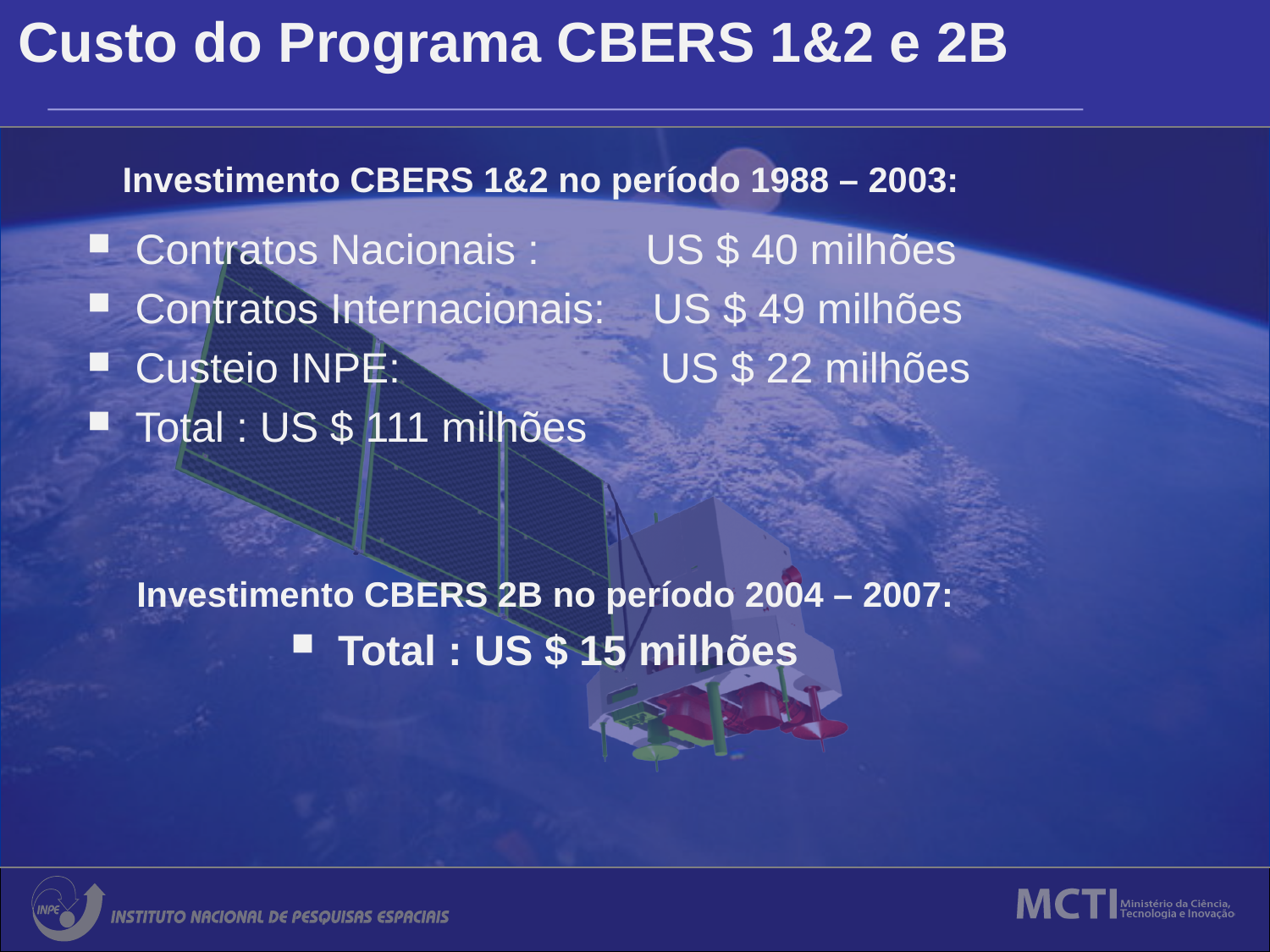

Custo do Programa CBERS 1&2 e 2B
Investimento CBERS 1&2 no período 1988 – 2003:
Contratos Nacionais :         US $ 40 milhões
Contratos Internacionais:    US $ 49 milhões
Custeio INPE:                      US $ 22 milhões
Total : US $ 111 milhões
Investimento CBERS 2B no período 2004 – 2007:
Total : US $ 15 milhões